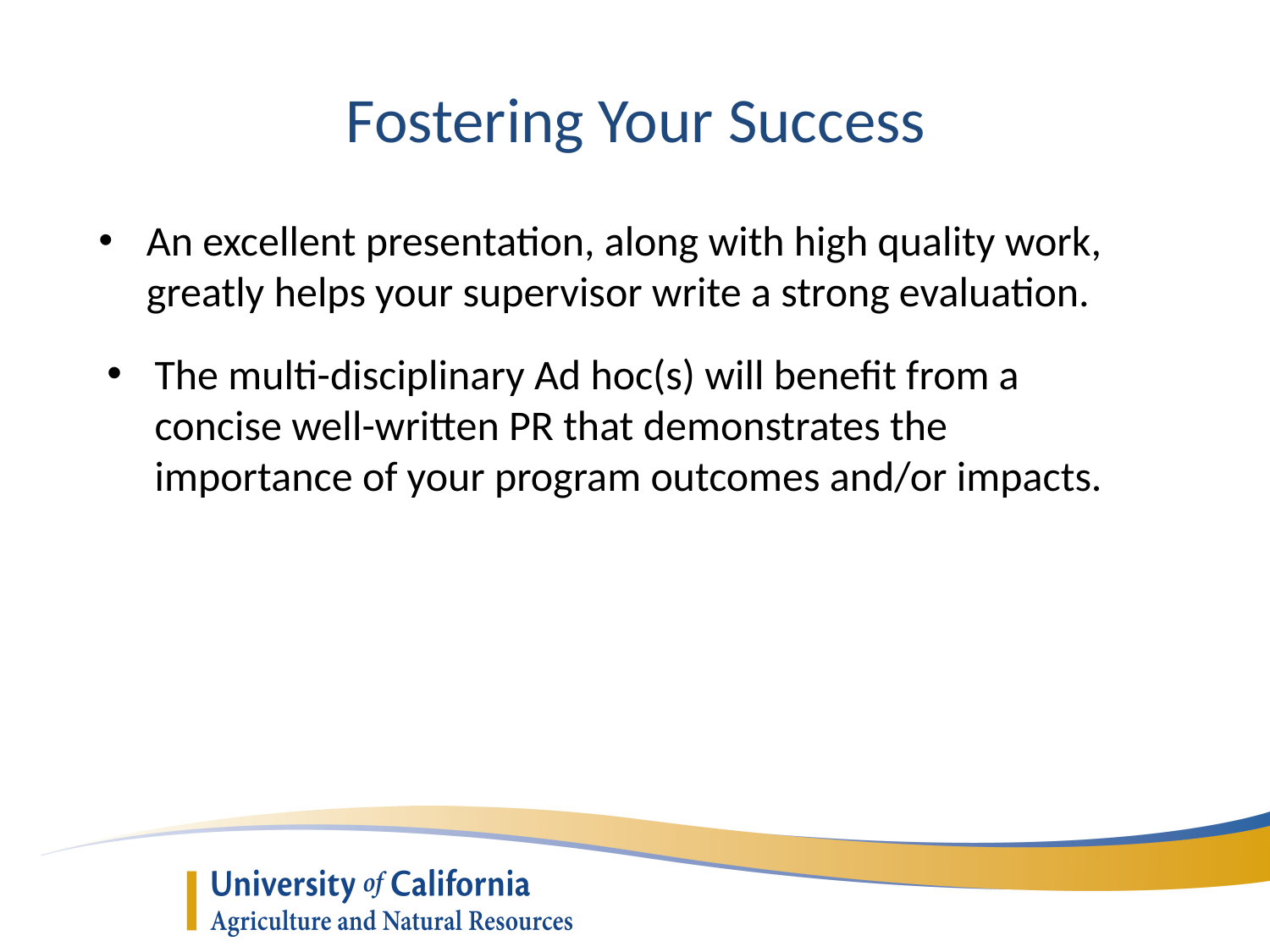

Fostering Your Success
An excellent presentation, along with high quality work, greatly helps your supervisor write a strong evaluation.
The multi-disciplinary Ad hoc(s) will benefit from a concise well-written PR that demonstrates the importance of your program outcomes and/or impacts.